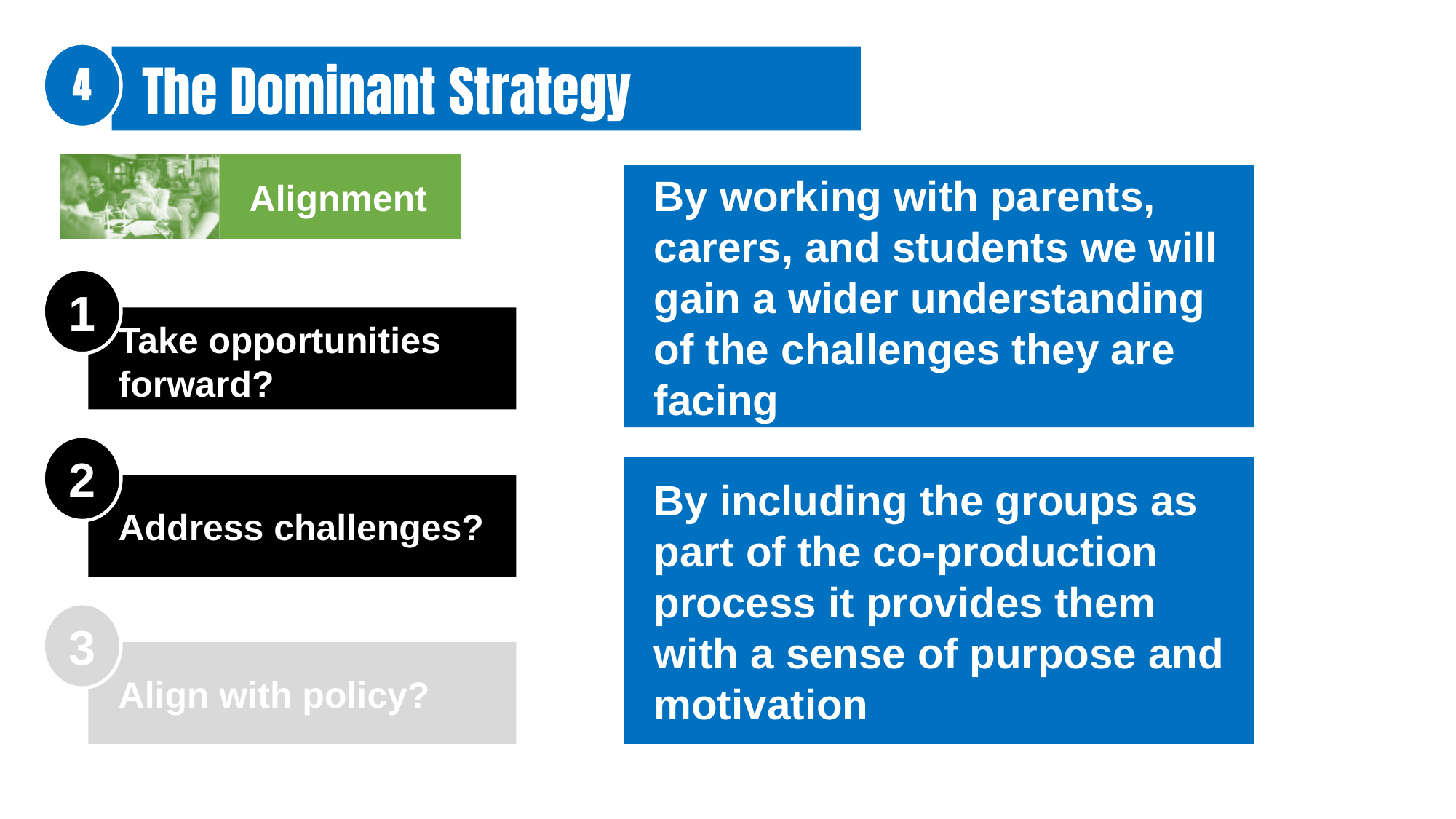

4
The Dominant Strategy

Alignment
By working with parents, carers, and students we will gain a wider understanding of the challenges they are facing
1
Take opportunities forward?
2
By including the groups as part of the co-production process it provides them with a sense of purpose and motivation
Address challenges?
3
Align with policy?